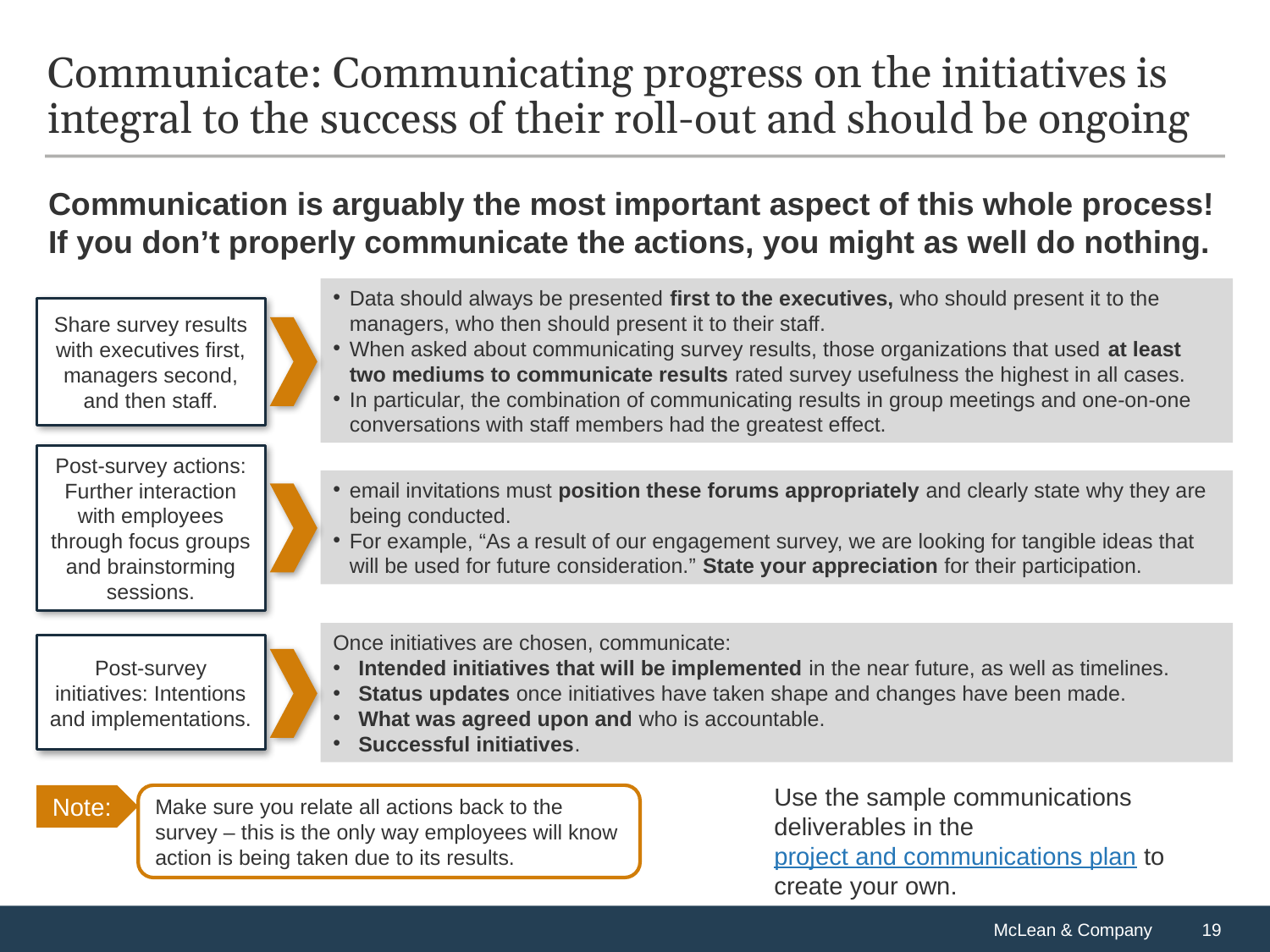

# Communicate: Communicating progress on the initiatives is integral to the success of their roll-out and should be ongoing
Communication is arguably the most important aspect of this whole process! If you don’t properly communicate the actions, you might as well do nothing.
Data should always be presented first to the executives, who should present it to the managers, who then should present it to their staff.
When asked about communicating survey results, those organizations that used at least two mediums to communicate results rated survey usefulness the highest in all cases.
In particular, the combination of communicating results in group meetings and one-on-one conversations with staff members had the greatest effect.
Share survey results with executives first, managers second, and then staff.

Post-survey actions: Further interaction with employees through focus groups and brainstorming sessions.
email invitations must position these forums appropriately and clearly state why they are being conducted.
For example, “As a result of our engagement survey, we are looking for tangible ideas that will be used for future consideration.” State your appreciation for their participation.

Once initiatives are chosen, communicate:
Intended initiatives that will be implemented in the near future, as well as timelines.
Status updates once initiatives have taken shape and changes have been made.
What was agreed upon and who is accountable.
Successful initiatives.
Post-survey initiatives: Intentions and implementations.

Use the sample communications deliverables in the project and communications plan to create your own.
Note:
Make sure you relate all actions back to the survey – this is the only way employees will know action is being taken due to its results.